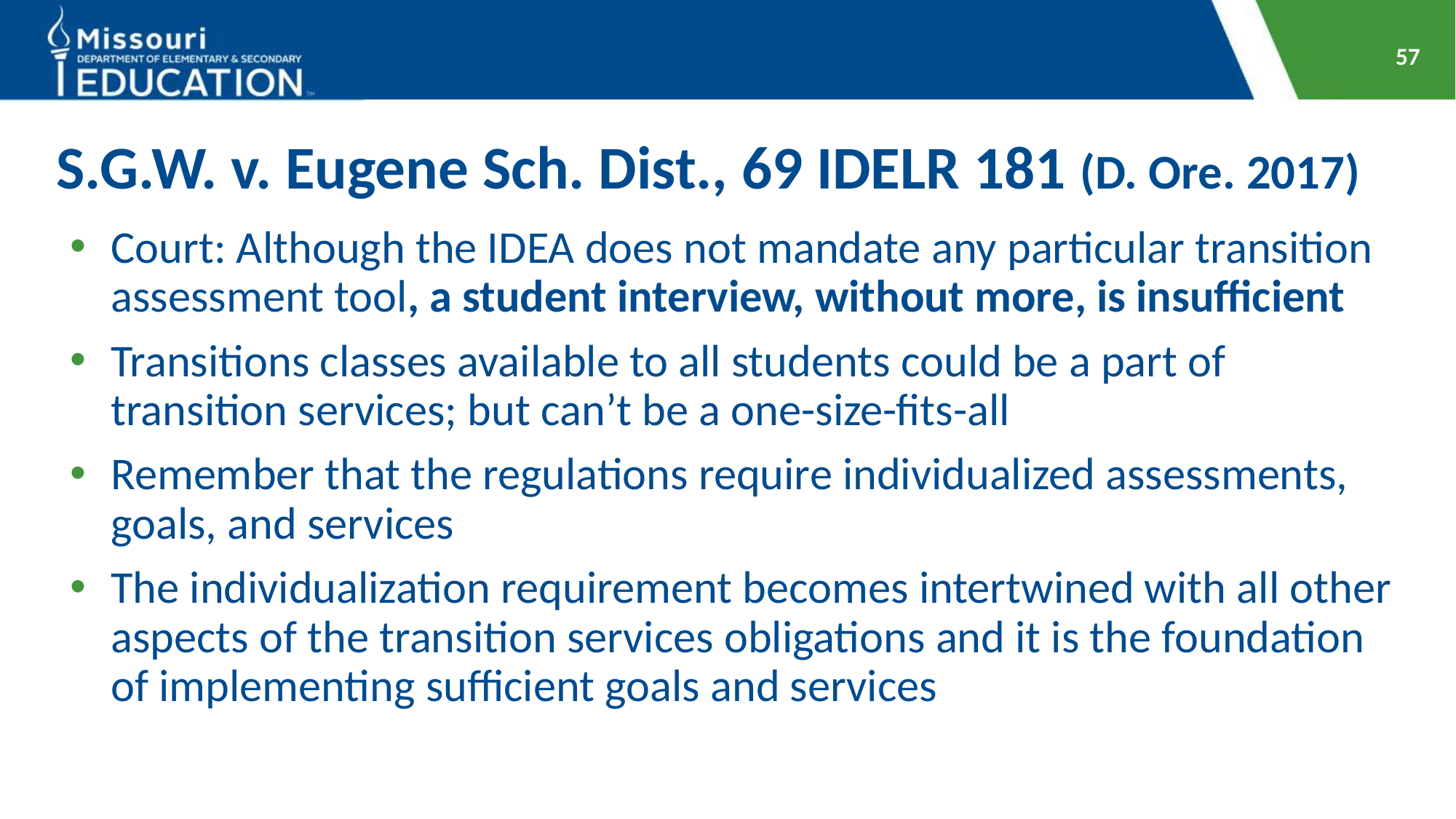

57
# S.G.W. v. Eugene Sch. Dist., 69 IDELR 181 (D. Ore. 2017)
Court: Although the IDEA does not mandate any particular transition assessment tool, a student interview, without more, is insufficient
Transitions classes available to all students could be a part of transition services; but can’t be a one-size-fits-all
Remember that the regulations require individualized assessments, goals, and services
The individualization requirement becomes intertwined with all other aspects of the transition services obligations and it is the foundation of implementing sufficient goals and services